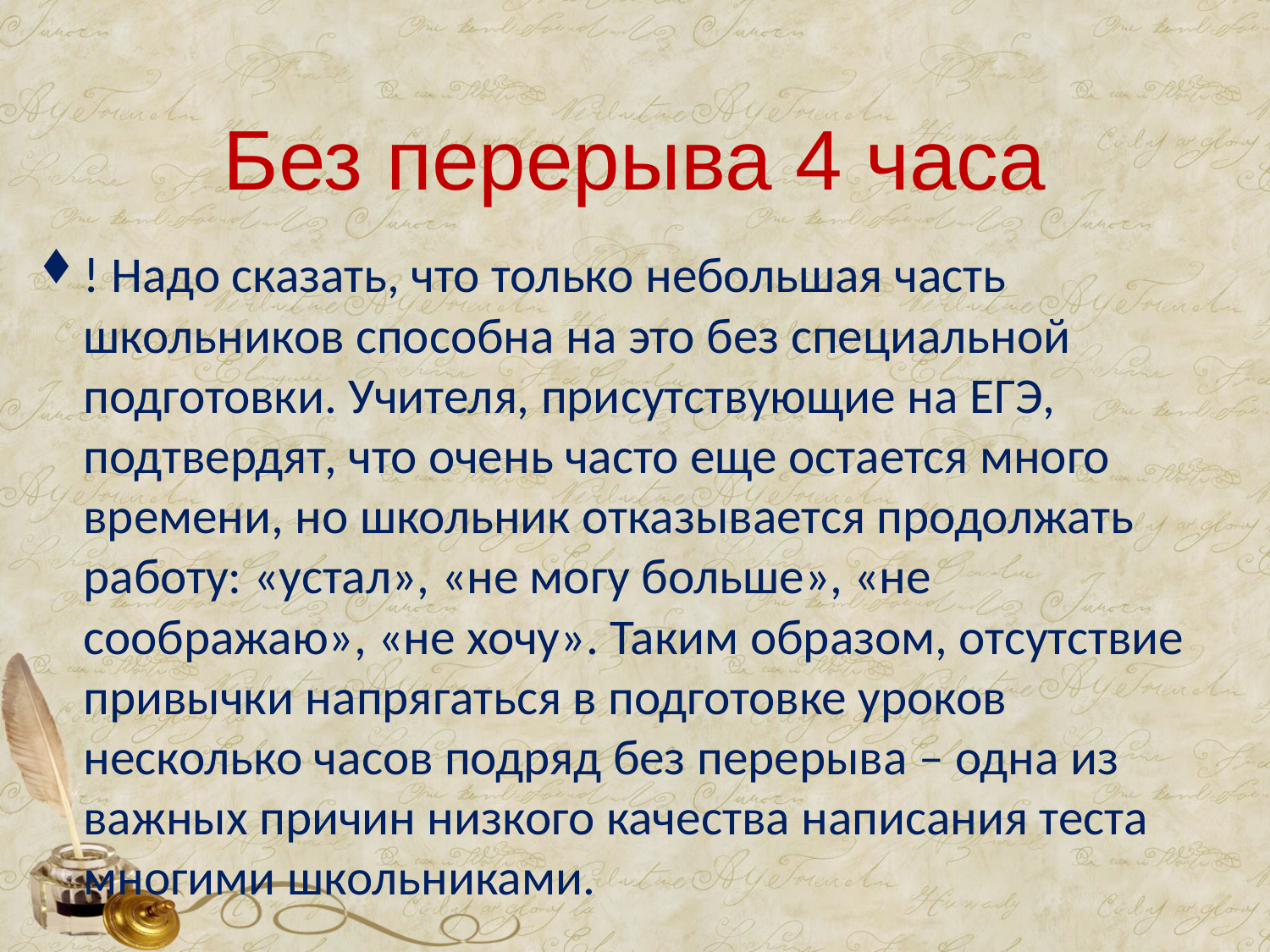

# Без перерыва 4 часа
! Надо сказать, что только небольшая часть школьников способна на это без специальной подготовки. Учителя, присутствующие на ЕГЭ, подтвердят, что очень часто еще остается много времени, но школьник отказывается продолжать работу: «устал», «не могу больше», «не соображаю», «не хочу». Таким образом, отсутствие привычки напрягаться в подготовке уроков несколько часов подряд без перерыва – одна из важных причин низкого качества написания теста многими школьниками.